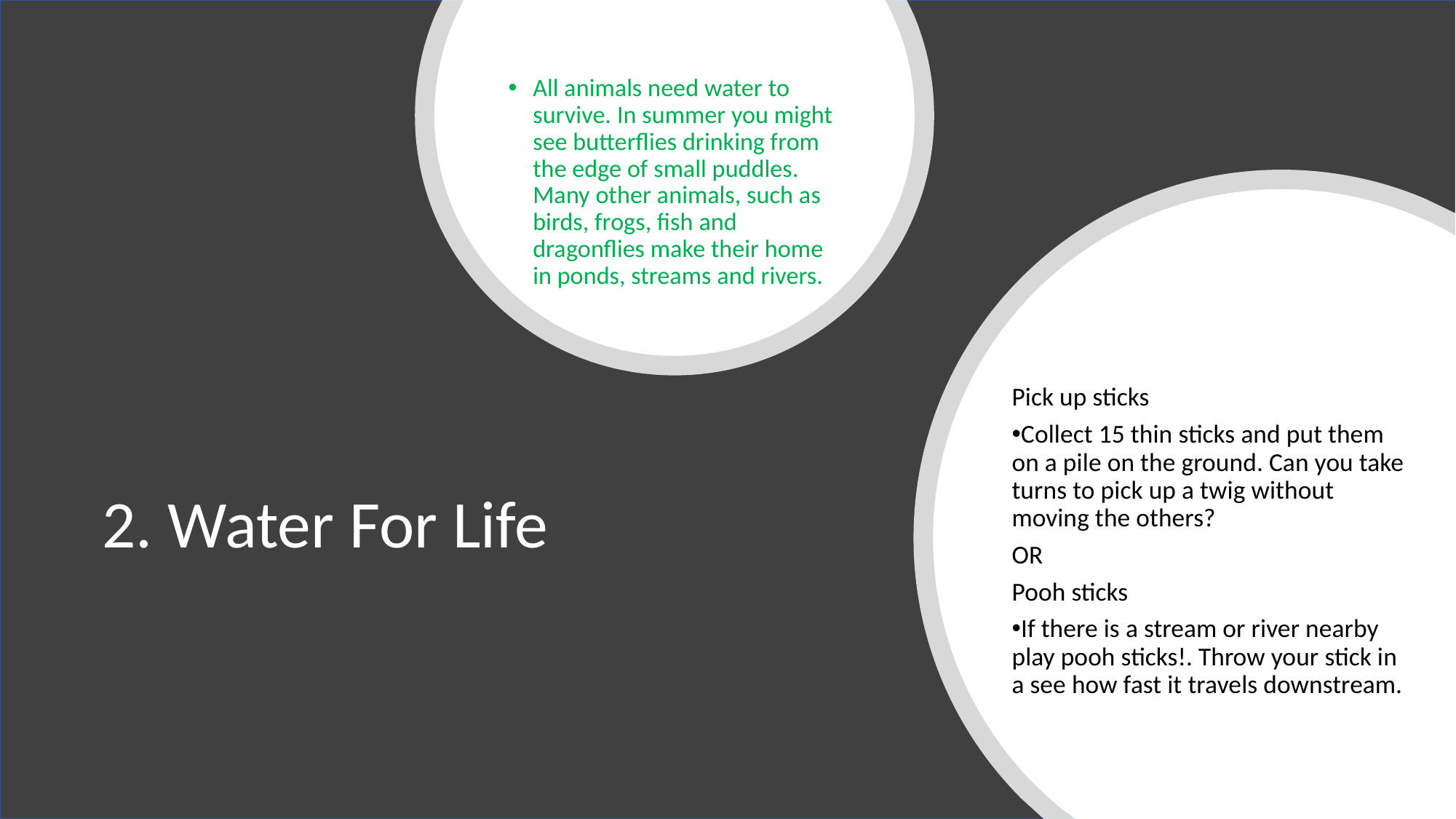

All animals need water to survive. In summer you might see butterflies drinking from the edge of small puddles. Many other animals, such as birds, frogs, fish and dragonflies make their home in ponds, streams and rivers.

Pick up sticks
Collect 15 thin sticks and put them on a pile on the ground. Can you take turns to pick up a twig without moving the others?
OR
Pooh sticks
If there is a stream or river nearby play pooh sticks!. Throw your stick in a see how fast it travels downstream.
# 2. Water For Life